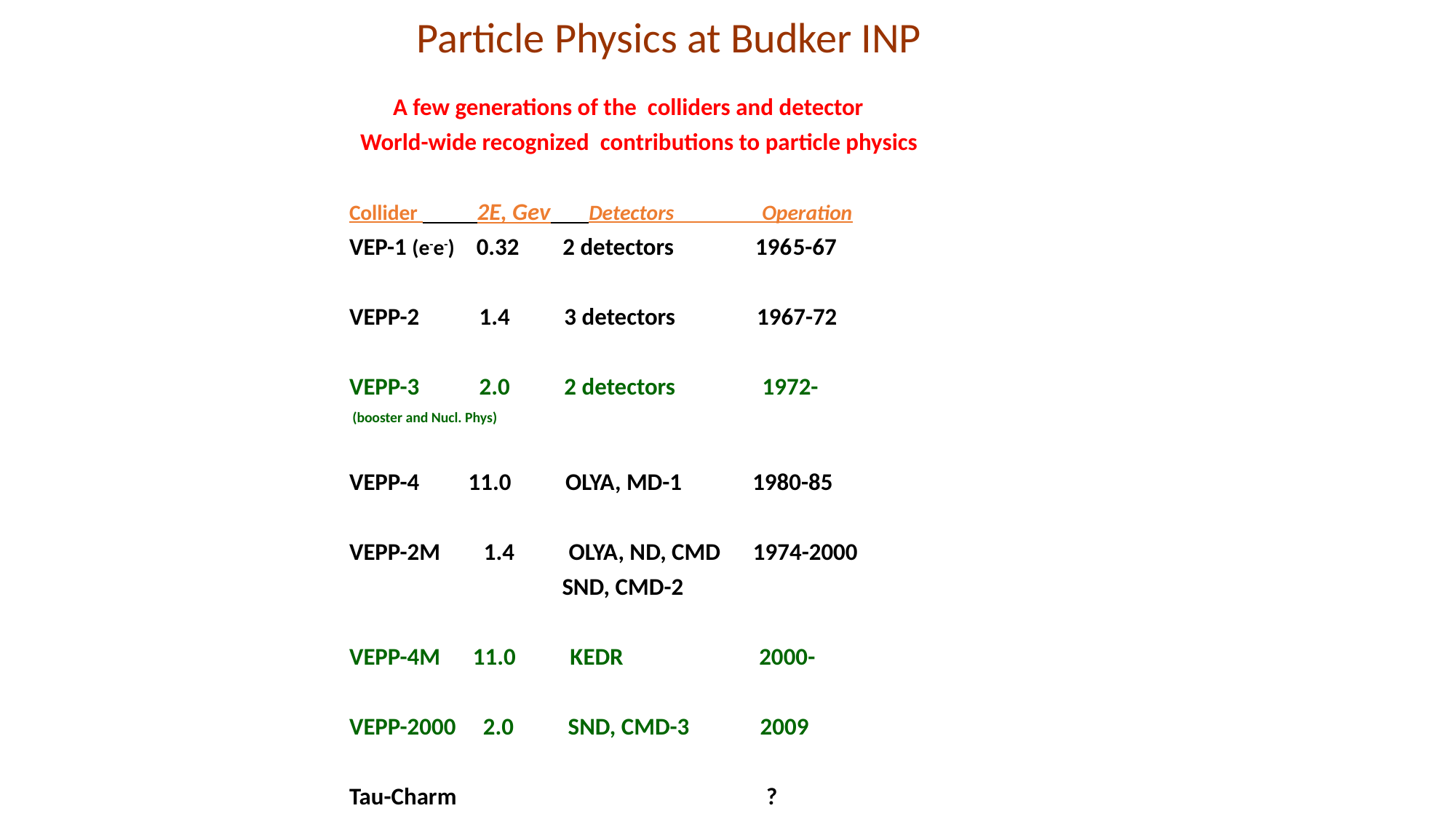

Particle Physics at Budker INP
        A few generations of the  colliders and detector
  World-wide recognized  contributions to particle physics

Collider           2E, Gev       Detectors                  Operation
VEP-1 (e-e-)    0.32        2 detectors               1965-67

VEPP-2           1.4          3 detectors               1967-72

VEPP-3           2.0          2 detectors                1972-
 (booster and Nucl. Phys)

VEPP-4         11.0          OLYA, MD-1             1980-85

VEPP-2M        1.4          OLYA, ND, CMD      1974-2000
                                       SND, CMD-2

VEPP-4M      11.0          KEDR                         2000-

VEPP-2000     2.0          SND, CMD-3             2009

Tau-Charm                                                         ?